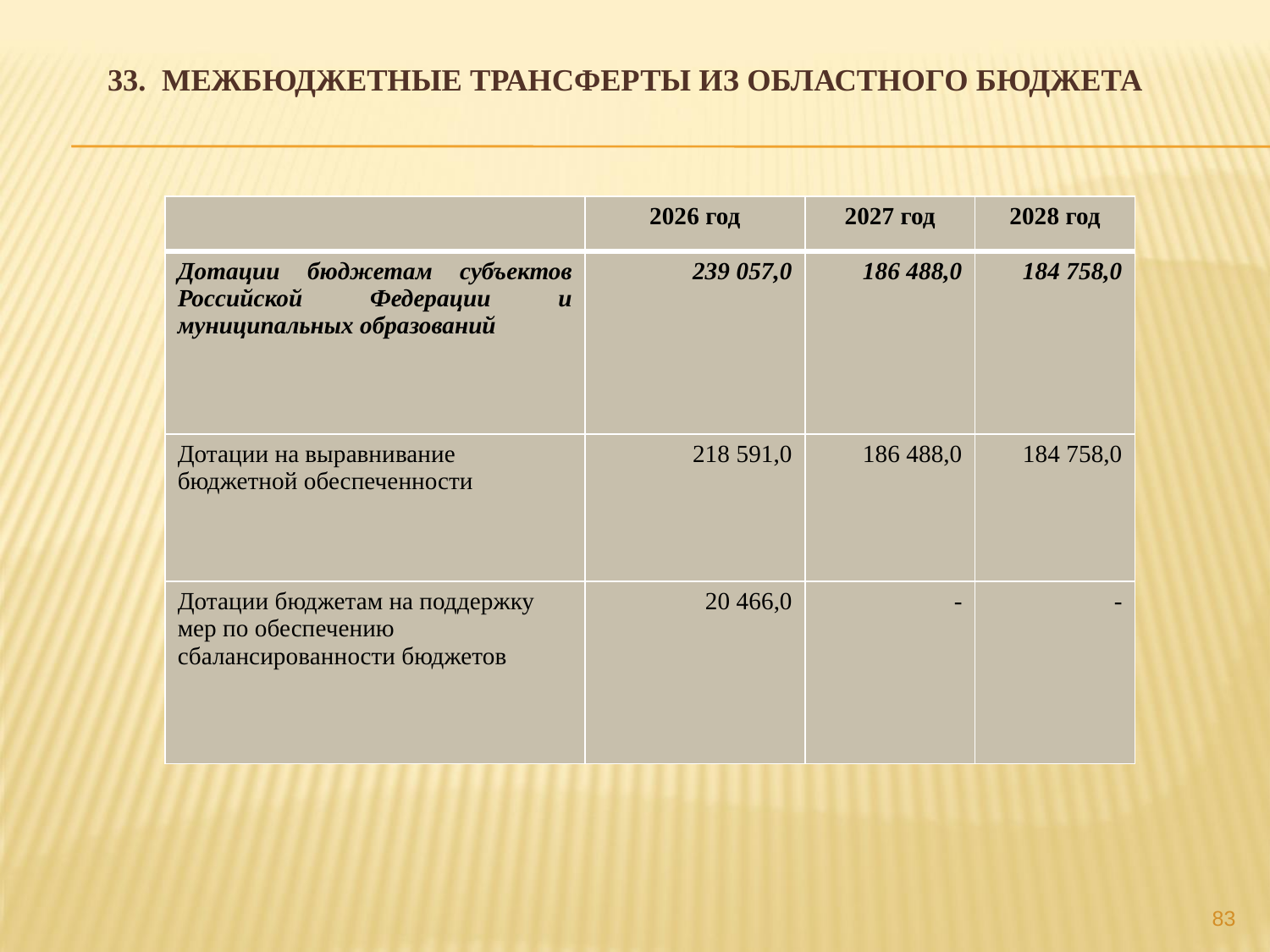

# 33.  Межбюджетные трансферты из областного бюджета
|  | 2026 год | 2027 год | 2028 год |
| --- | --- | --- | --- |
| Дотации бюджетам субъектов Российской Федерации и муниципальных образований | 239 057,0 | 186 488,0 | 184 758,0 |
| Дотации на выравнивание бюджетной обеспеченности | 218 591,0 | 186 488,0 | 184 758,0 |
| Дотации бюджетам на поддержку мер по обеспечению сбалансированности бюджетов | 20 466,0 | - | - |
83